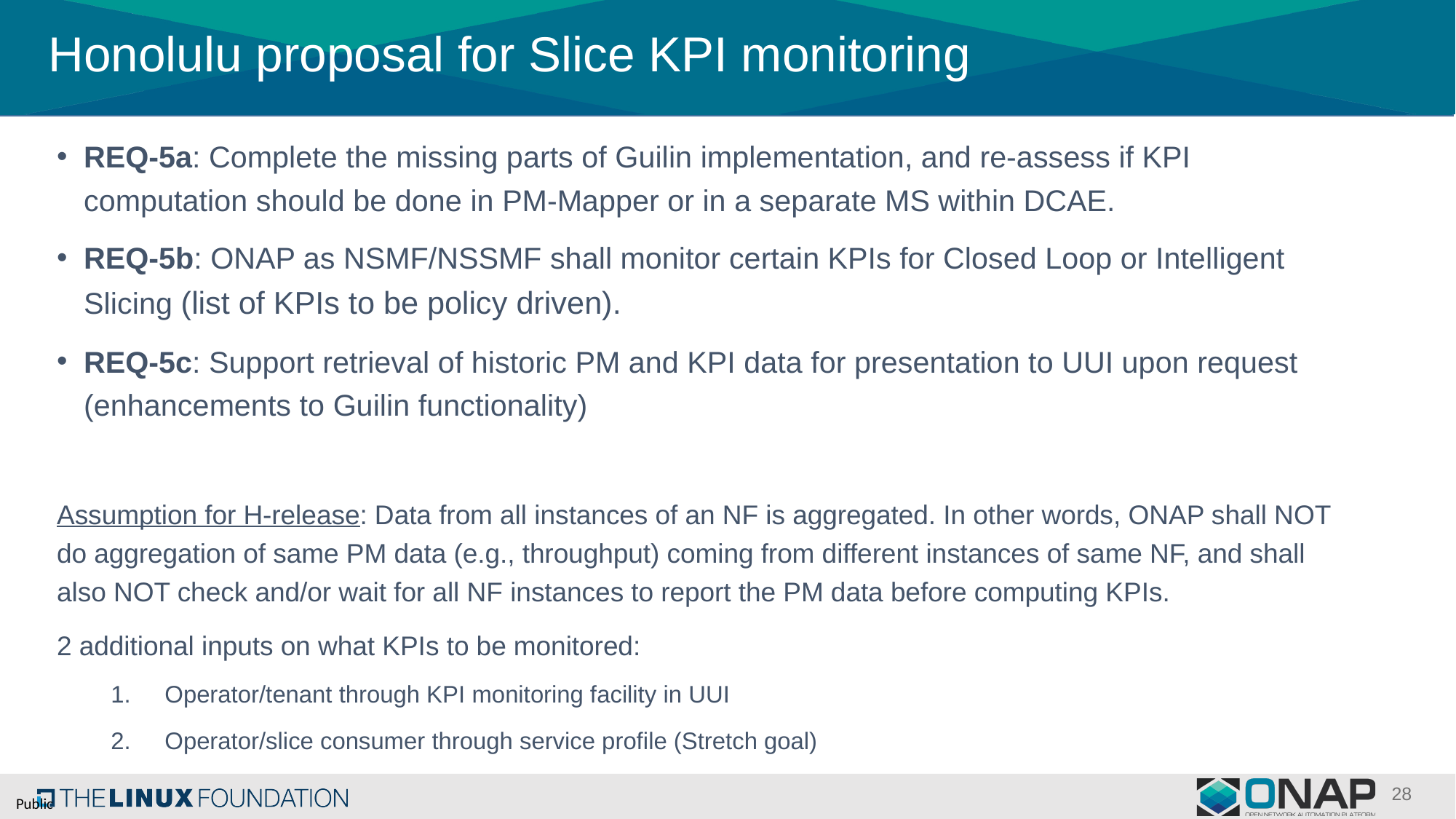

# Honolulu proposal for Slice KPI monitoring
REQ-5a: Complete the missing parts of Guilin implementation, and re-assess if KPI computation should be done in PM-Mapper or in a separate MS within DCAE.
REQ-5b: ONAP as NSMF/NSSMF shall monitor certain KPIs for Closed Loop or Intelligent Slicing (list of KPIs to be policy driven).
REQ-5c: Support retrieval of historic PM and KPI data for presentation to UUI upon request (enhancements to Guilin functionality)

Assumption for H-release: Data from all instances of an NF is aggregated. In other words, ONAP shall NOT do aggregation of same PM data (e.g., throughput) coming from different instances of same NF, and shall also NOT check and/or wait for all NF instances to report the PM data before computing KPIs.
2 additional inputs on what KPIs to be monitored:
Operator/tenant through KPI monitoring facility in UUI
Operator/slice consumer through service profile (Stretch goal)

28